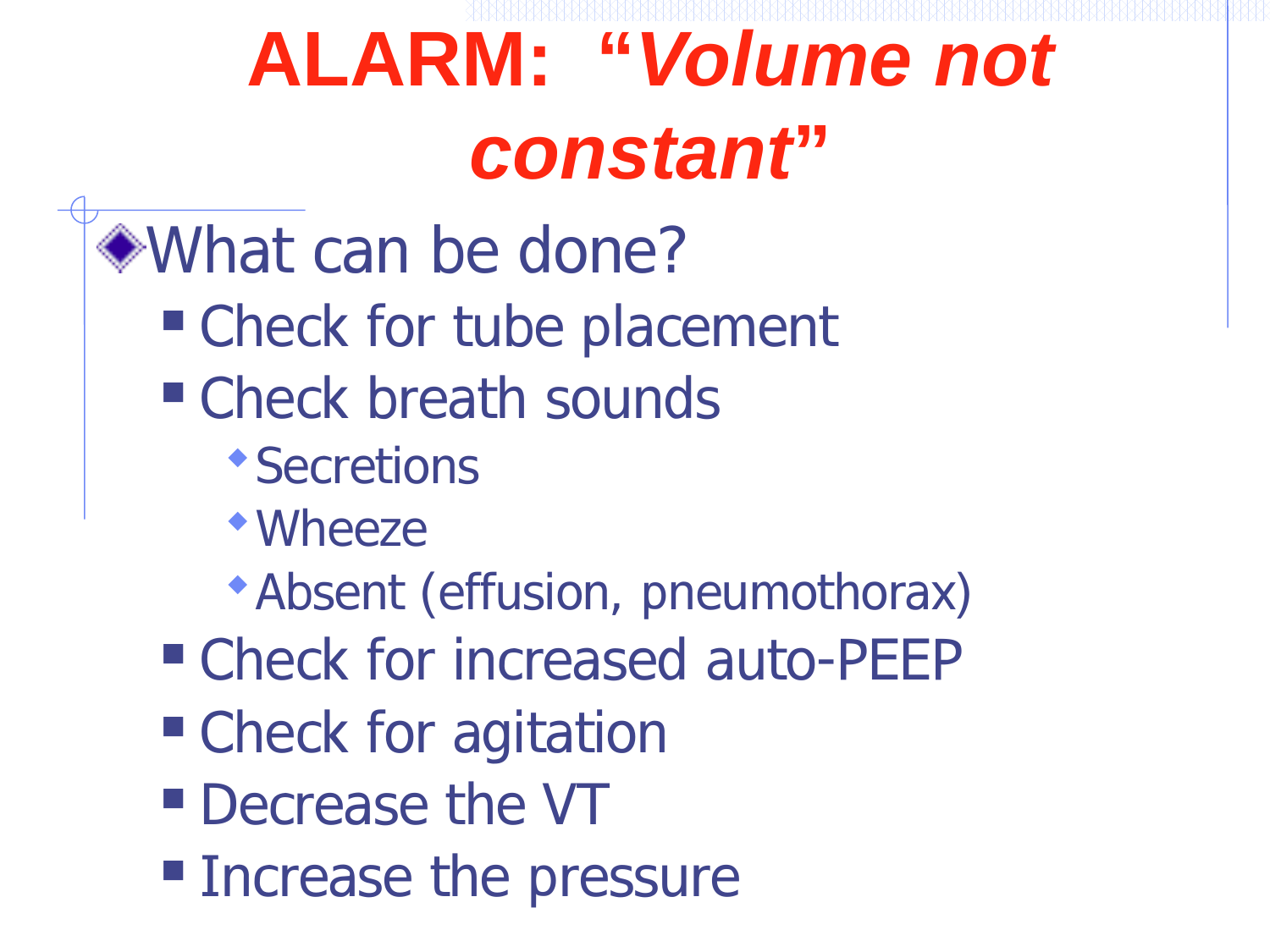

# ALARM:  “Volume not constant”
What can be done?
Check for tube placement
Check breath sounds
Secretions
Wheeze
Absent (effusion, pneumothorax)
Check for increased auto-PEEP
Check for agitation
Decrease the VT
Increase the pressure